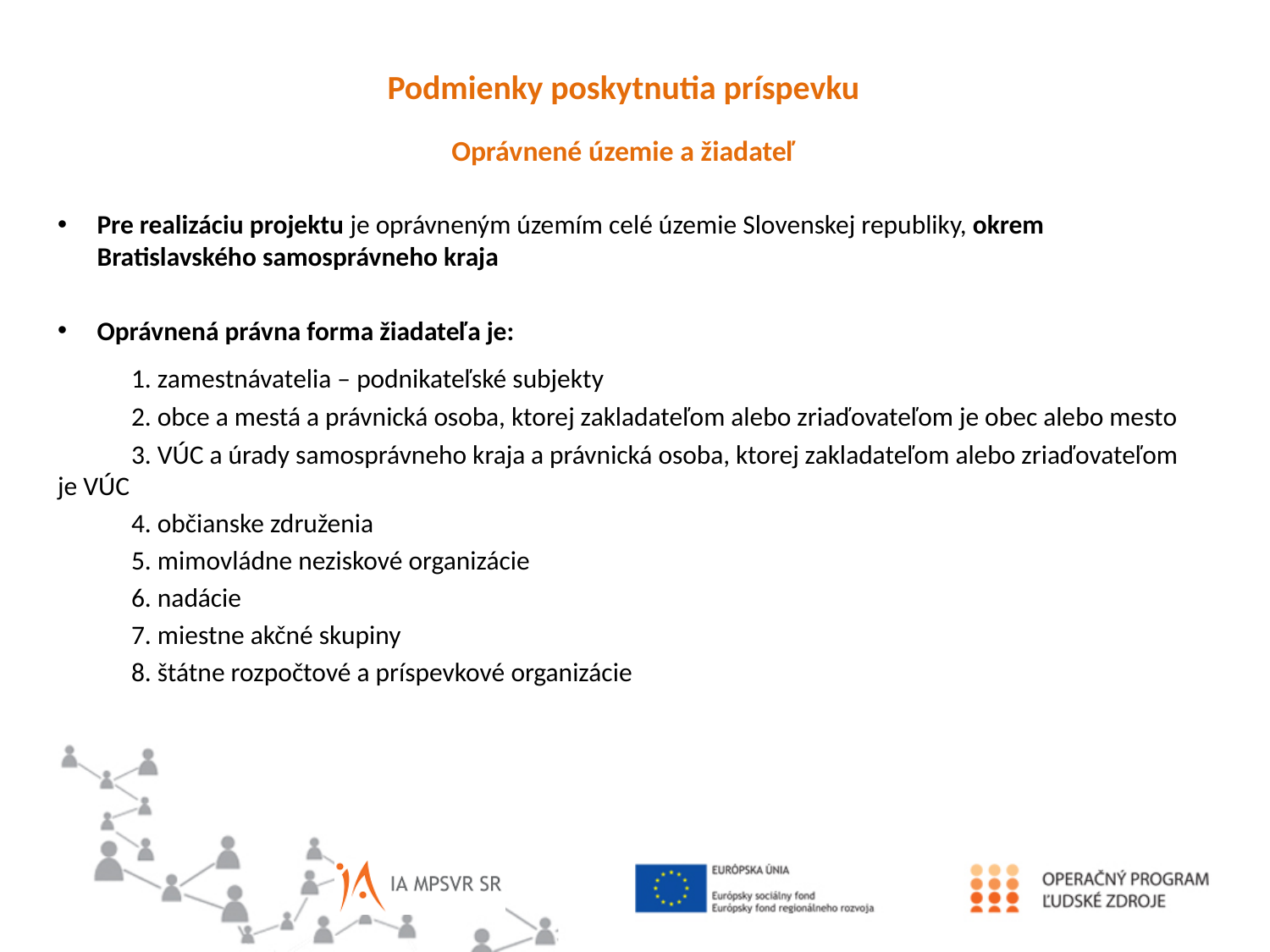

Podmienky poskytnutia príspevku

Oprávnené územie a žiadateľ

Pre realizáciu projektu je oprávneným územím celé územie Slovenskej republiky, okrem Bratislavského samosprávneho kraja

Oprávnená právna forma žiadateľa je:
	1. zamestnávatelia – podnikateľské subjekty
	2. obce a mestá a právnická osoba, ktorej zakladateľom alebo zriaďovateľom je obec alebo mesto
	3. VÚC a úrady samosprávneho kraja a právnická osoba, ktorej zakladateľom alebo zriaďovateľom je VÚC
	4. občianske združenia
	5. mimovládne neziskové organizácie
	6. nadácie
	7. miestne akčné skupiny
	8. štátne rozpočtové a príspevkové organizácie